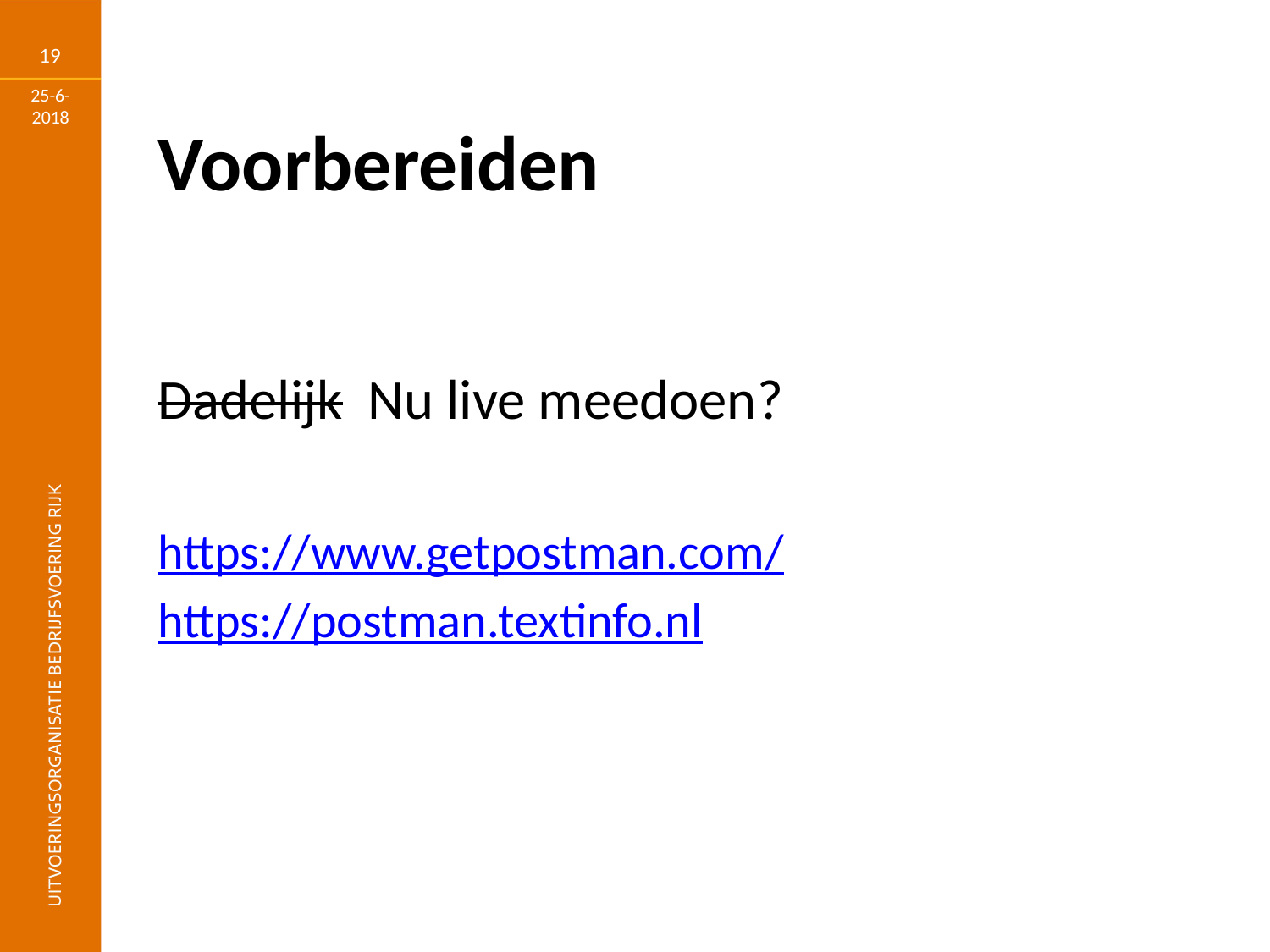

19
25-6-2018
# Voorbereiden

Dadelijk  Nu live meedoen?

https://www.getpostman.com/
https://postman.textinfo.nl